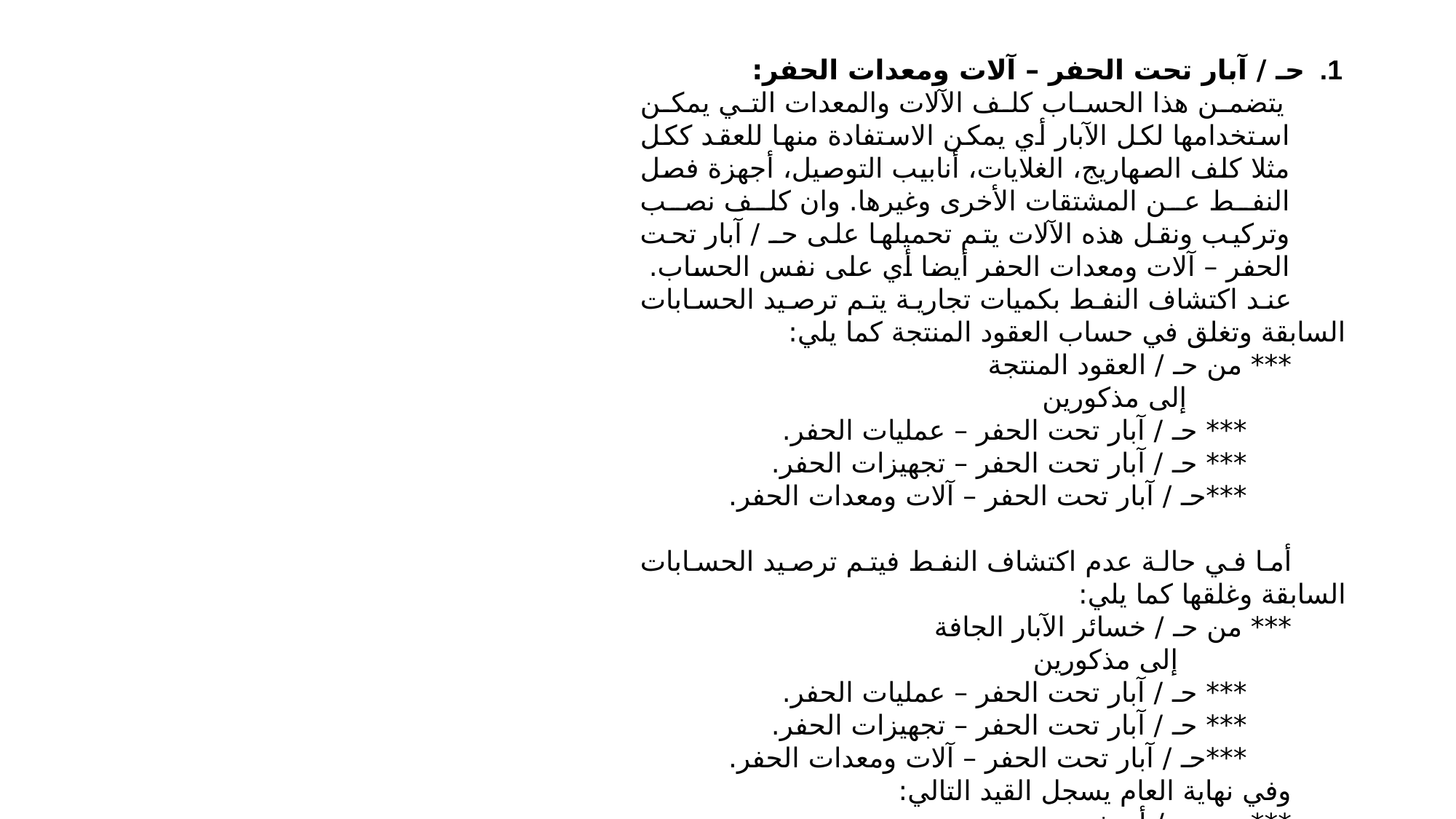

حـ / آبار تحت الحفر – آلات ومعدات الحفر:
    يتضمن هذا الحساب كلف الآلات والمعدات التي يمكن استخدامها لكل الآبار أي يمكن الاستفادة منها للعقد ككل مثلا كلف الصهاريج، الغلايات، أنابيب التوصيل، أجهزة فصل النفط عن المشتقات الأخرى وغيرها. وان كلف نصب وتركيب ونقل هذه الآلات يتم تحميلها على حـ / آبار تحت الحفر – آلات ومعدات الحفر أيضا أي على نفس الحساب.
عند اكتشاف النفط بكميات تجارية يتم ترصيد الحسابات السابقة وتغلق في حساب العقود المنتجة كما يلي:
*** من حـ / العقود المنتجة
            إلى مذكورين
  *** حـ / آبار تحت الحفر – عمليات الحفر.
  *** حـ / آبار تحت الحفر – تجهيزات الحفر.
  ***حـ / آبار تحت الحفر – آلات ومعدات الحفر.

أما في حالة عدم اكتشاف النفط فيتم ترصيد الحسابات السابقة وغلقها كما يلي:
*** من حـ / خسائر الآبار الجافة
             إلى مذكورين
  *** حـ / آبار تحت الحفر – عمليات الحفر.
  *** حـ / آبار تحت الحفر – تجهيزات الحفر.
  ***حـ / آبار تحت الحفر – آلات ومعدات الحفر.
وفي نهاية العام يسجل القيد التالي:
*** من حـ / أ . خ
   *** إلى حـ / خسائر الآبار الجافة